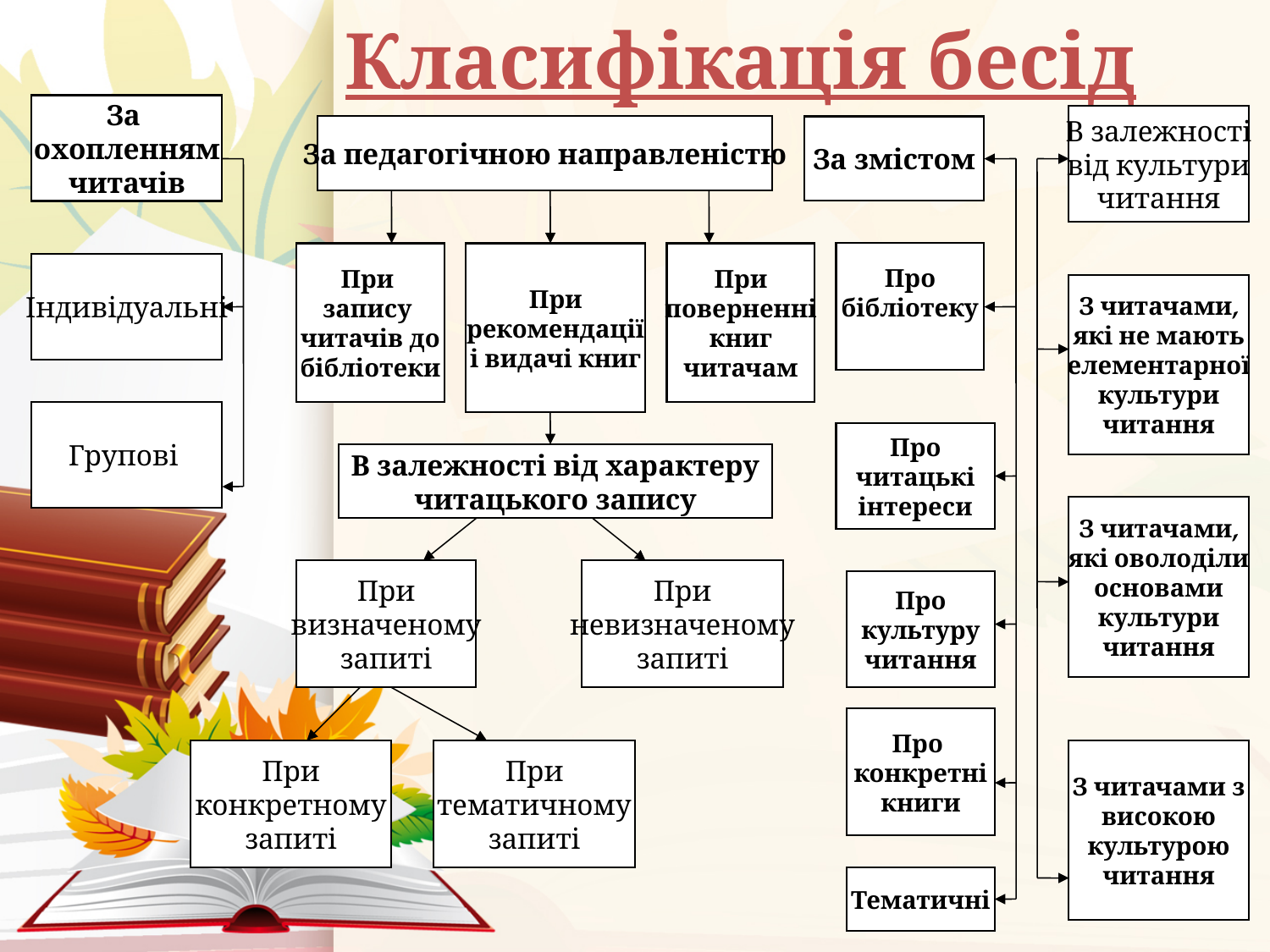

# Класифікація бесід
За
охопленням
читачів
В залежності
від культури
читання
За педагогічною направленістю
За змістом

При
запису
читачів до
бібліотеки
При
рекомендації
і видачі книг
При
поверненні
книг
читачам
Про
бібліотеку

Індивідуальні
З читачами,
які не мають
елементарної
культури
читання

Групові

Про
читацькі
інтереси

В залежності від характеру
читацького запису

З читачами,
які оволоділи
основами
культури
читання

При
визначеному
запиті
При
невизначеному
запиті

Про
культуру
читання

Про
конкретні
книги

При
конкретному
запиті
При
тематичному
запиті
З читачами з
високою
культурою
читання

Тематичні